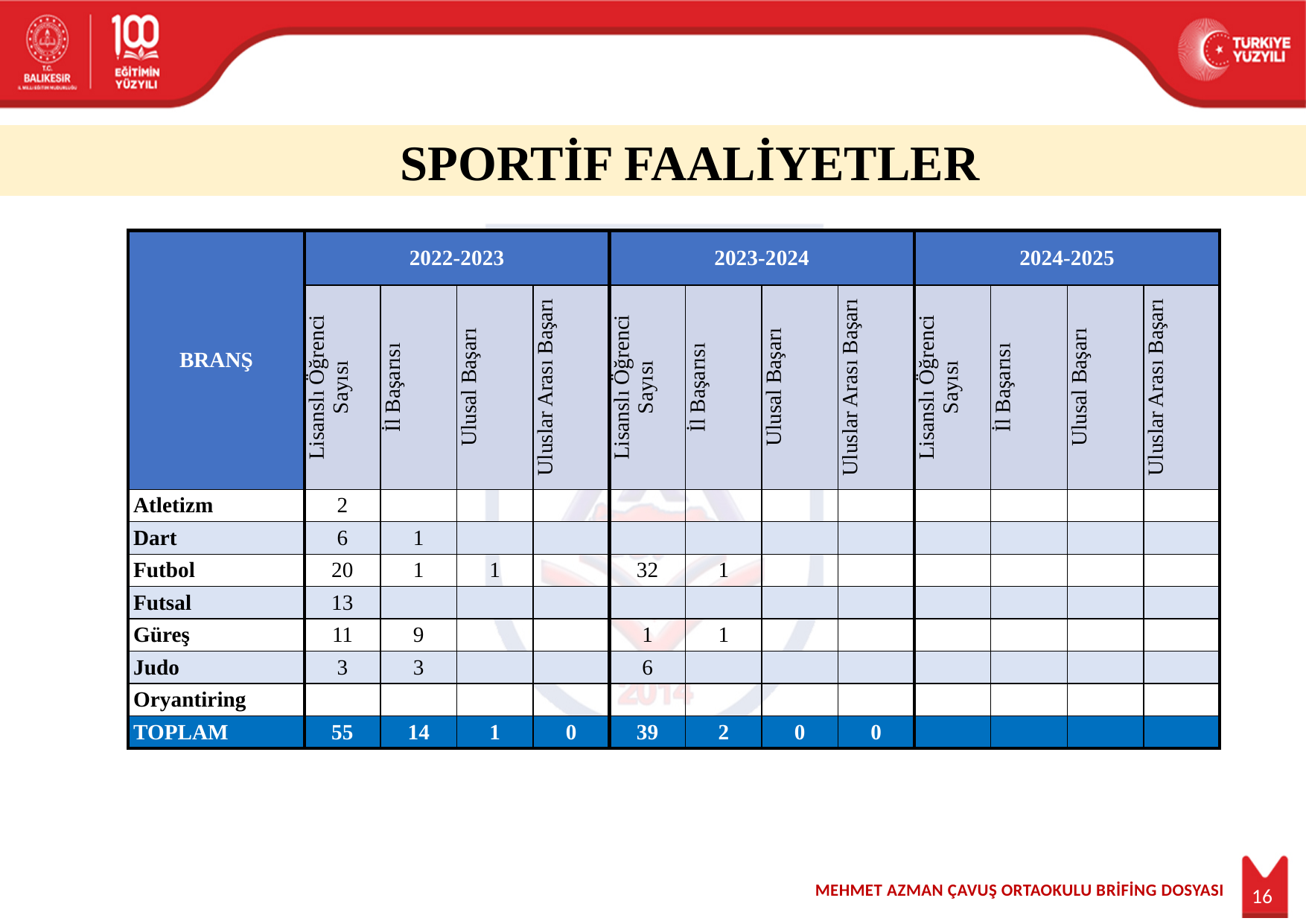

SPORTİF FAALİYETLER
| BRANŞ | 2022-2023 |  |  |  | 2023-2024 |  |  |  | 2024-2025 |  |  |  |
| --- | --- | --- | --- | --- | --- | --- | --- | --- | --- | --- | --- | --- |
|  | Lisanslı Öğrenci Sayısı | İl Başarısı | Ulusal Başarı | Uluslar Arası Başarı | Lisanslı Öğrenci Sayısı | İl Başarısı | Ulusal Başarı | Uluslar Arası Başarı | Lisanslı Öğrenci Sayısı | İl Başarısı | Ulusal Başarı | Uluslar Arası Başarı |
| Atletizm | 2 |  |  |  |  |  |  |  |  |  |  |  |
| Dart | 6 | 1 |  |  |  |  |  |  |  |  |  |  |
| Futbol | 20 | 1 | 1 |  | 32 | 1 |  |  |  |  |  |  |
| Futsal | 13 |  |  |  |  |  |  |  |  |  |  |  |
| Güreş | 11 | 9 |  |  | 1 | 1 |  |  |  |  |  |  |
| Judo | 3 | 3 |  |  | 6 |  |  |  |  |  |  |  |
| Oryantiring |  |  |  |  |  |  |  |  |  |  |  |  |
| TOPLAM | 55 | 14 | 1 | 0 | 39 | 2 | 0 | 0 |  |  |  |  |
16